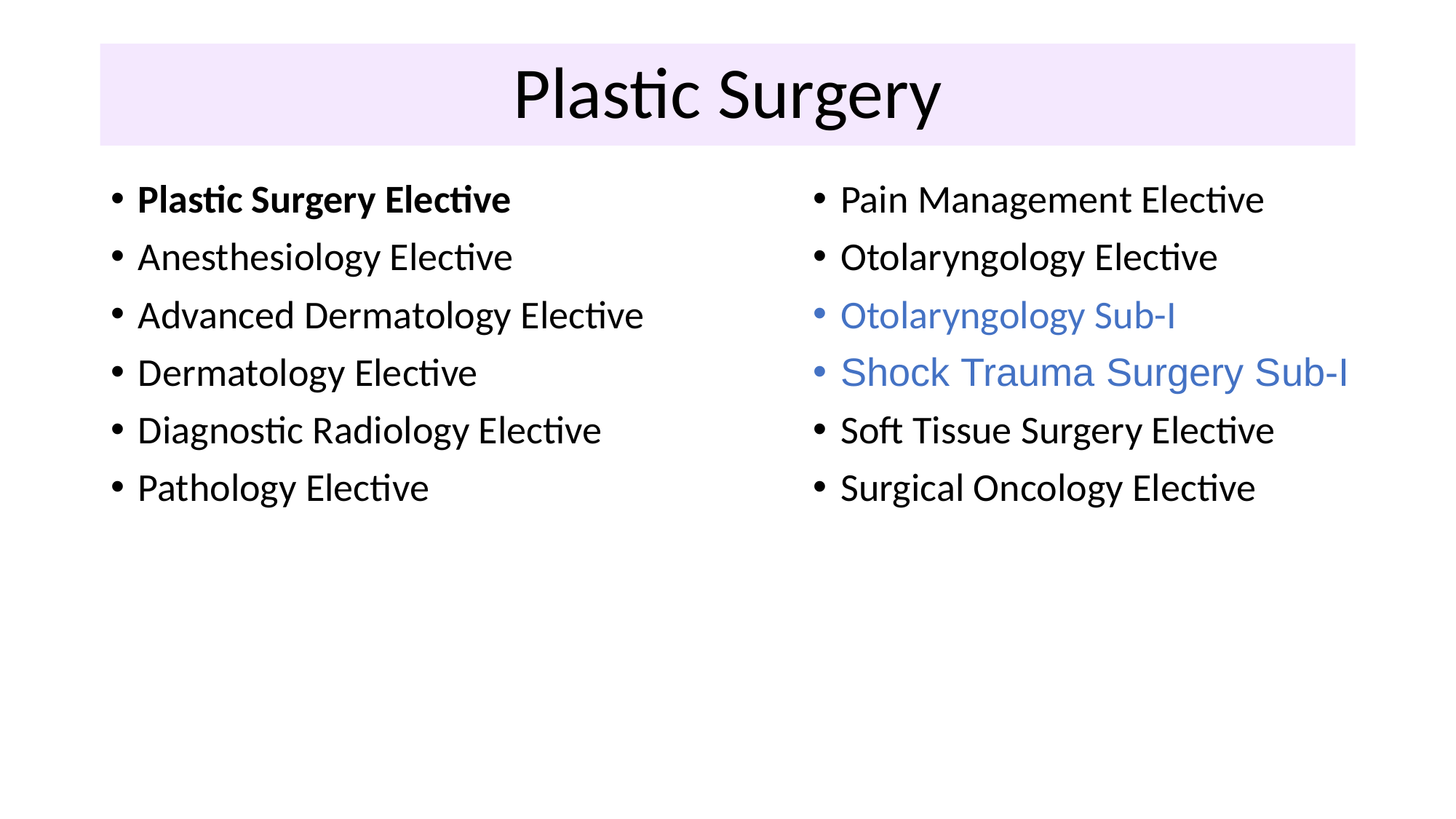

# Plastic Surgery
Plastic Surgery
Plastic Surgery Elective
Anesthesiology Elective
Advanced Dermatology Elective
Dermatology Elective
Diagnostic Radiology Elective
Pathology Elective
Pain Management Elective
Otolaryngology Elective
Otolaryngology Sub-I
Shock Trauma Surgery Sub-I
Soft Tissue Surgery Elective
Surgical Oncology Elective